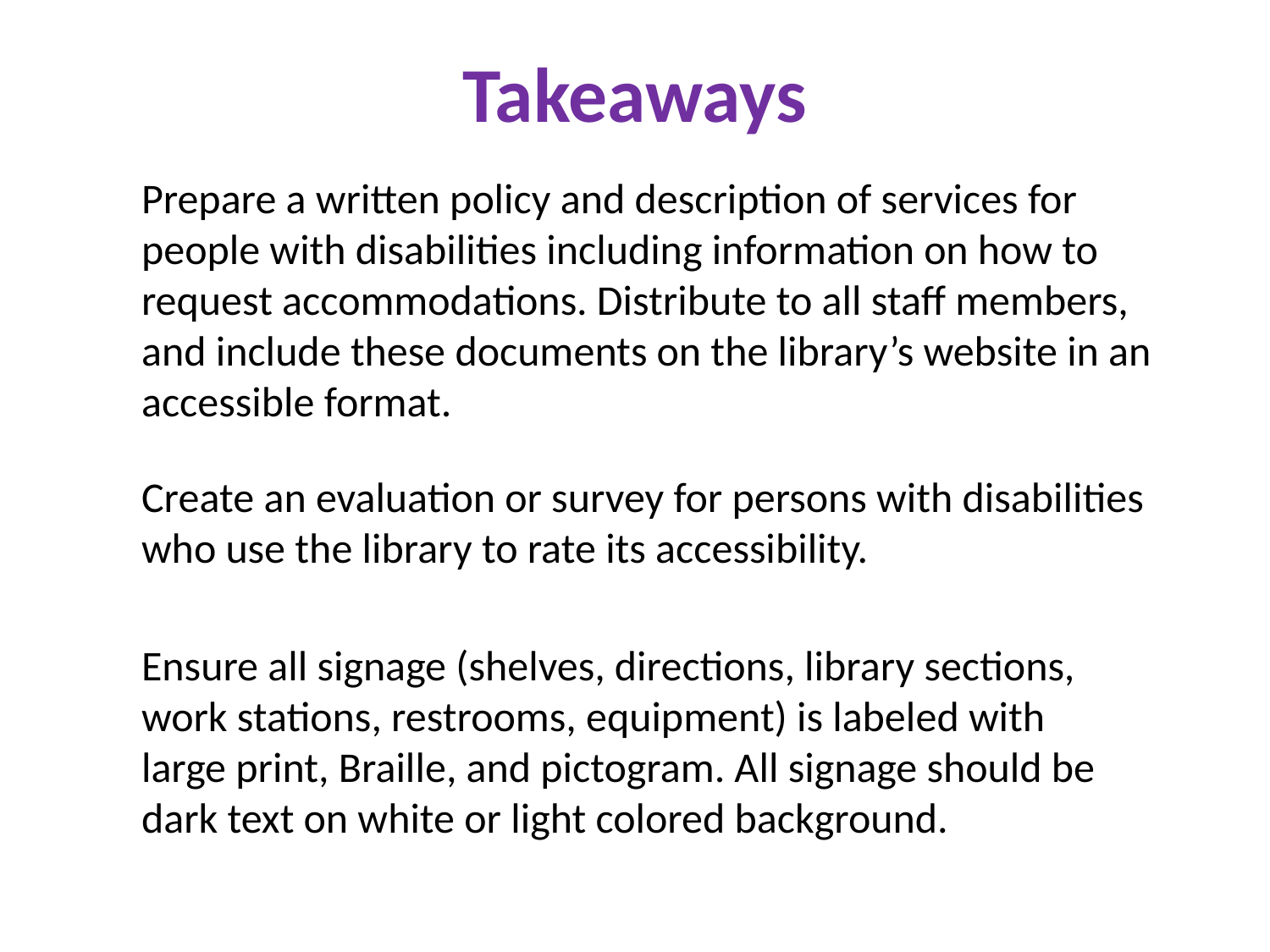

Takeaways
Prepare a written policy and description of services for people with disabilities including information on how to request accommodations. Distribute to all staff members, and include these documents on the library’s website in an accessible format.
Create an evaluation or survey for persons with disabilities who use the library to rate its accessibility.
Ensure all signage (shelves, directions, library sections, work stations, restrooms, equipment) is labeled with large print, Braille, and pictogram. All signage should be dark text on white or light colored background.